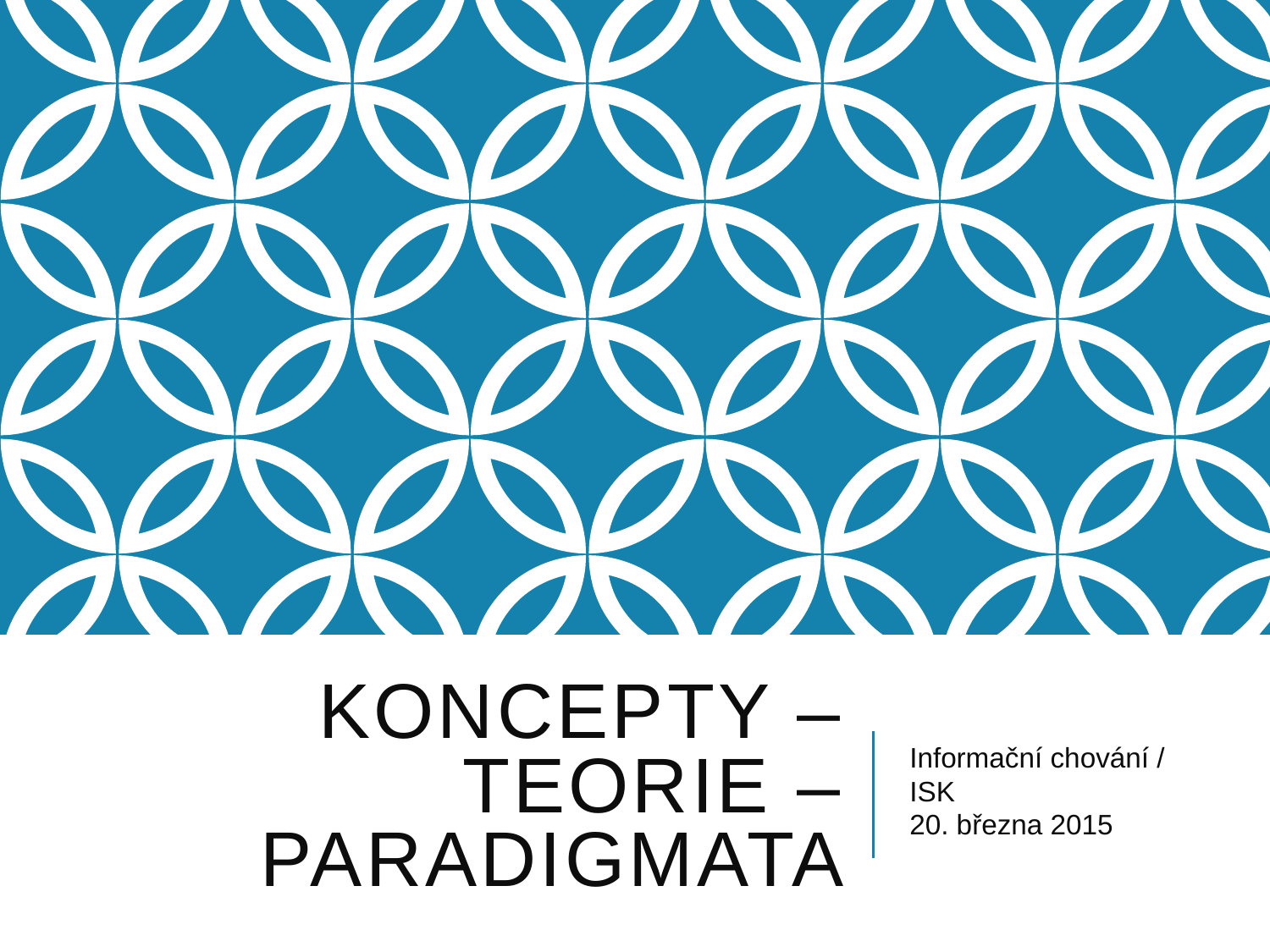

# Koncepty – teorie – paradigmata
Informační chování / ISK
20. března 2015